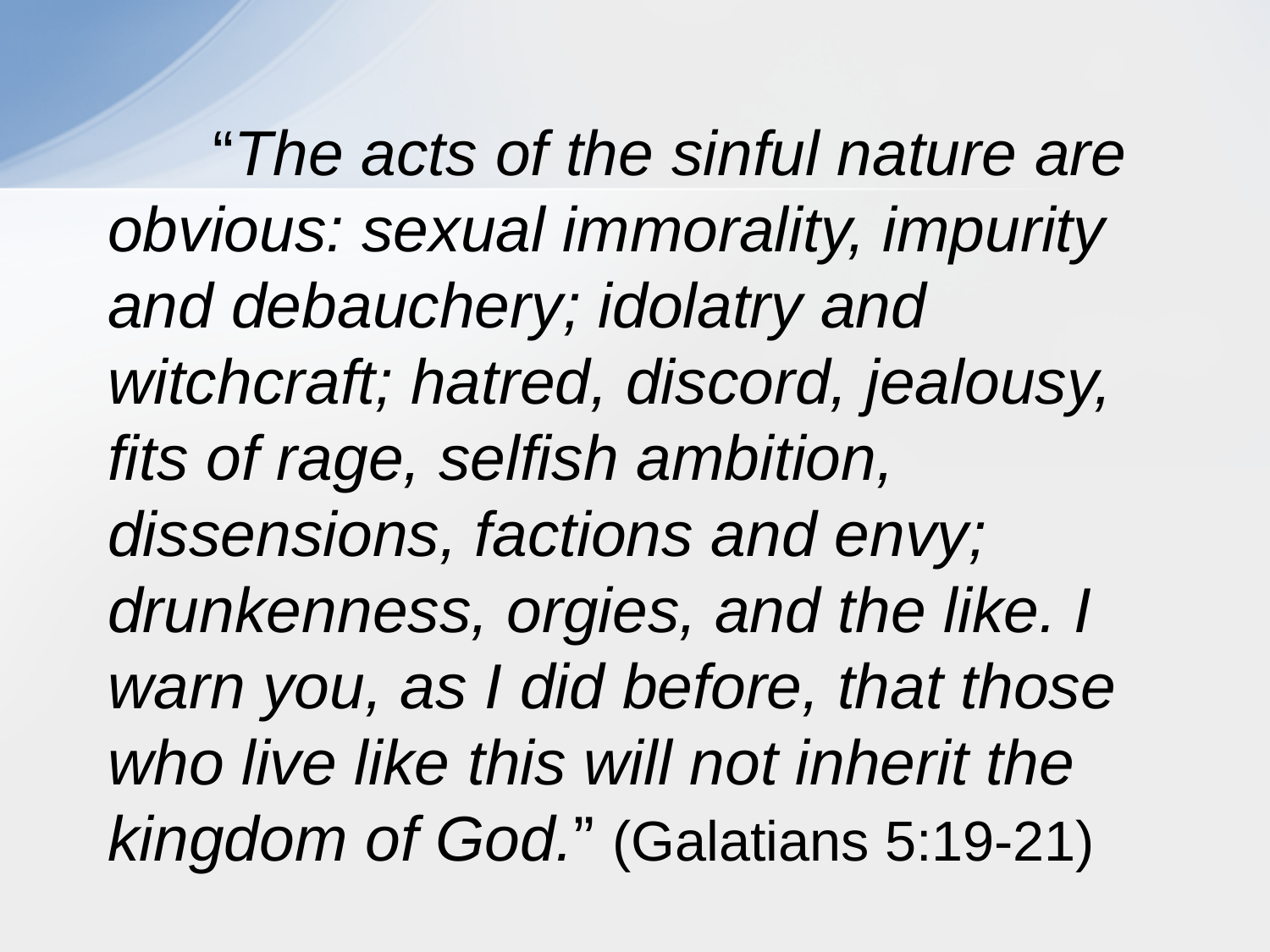

“The acts of the sinful nature are obvious: sexual immorality, impurity and debauchery; idolatry and witchcraft; hatred, discord, jealousy, fits of rage, selfish ambition, dissensions, factions and envy; drunkenness, orgies, and the like. I warn you, as I did before, that those who live like this will not inherit the kingdom of God.” (Galatians 5:19-21)